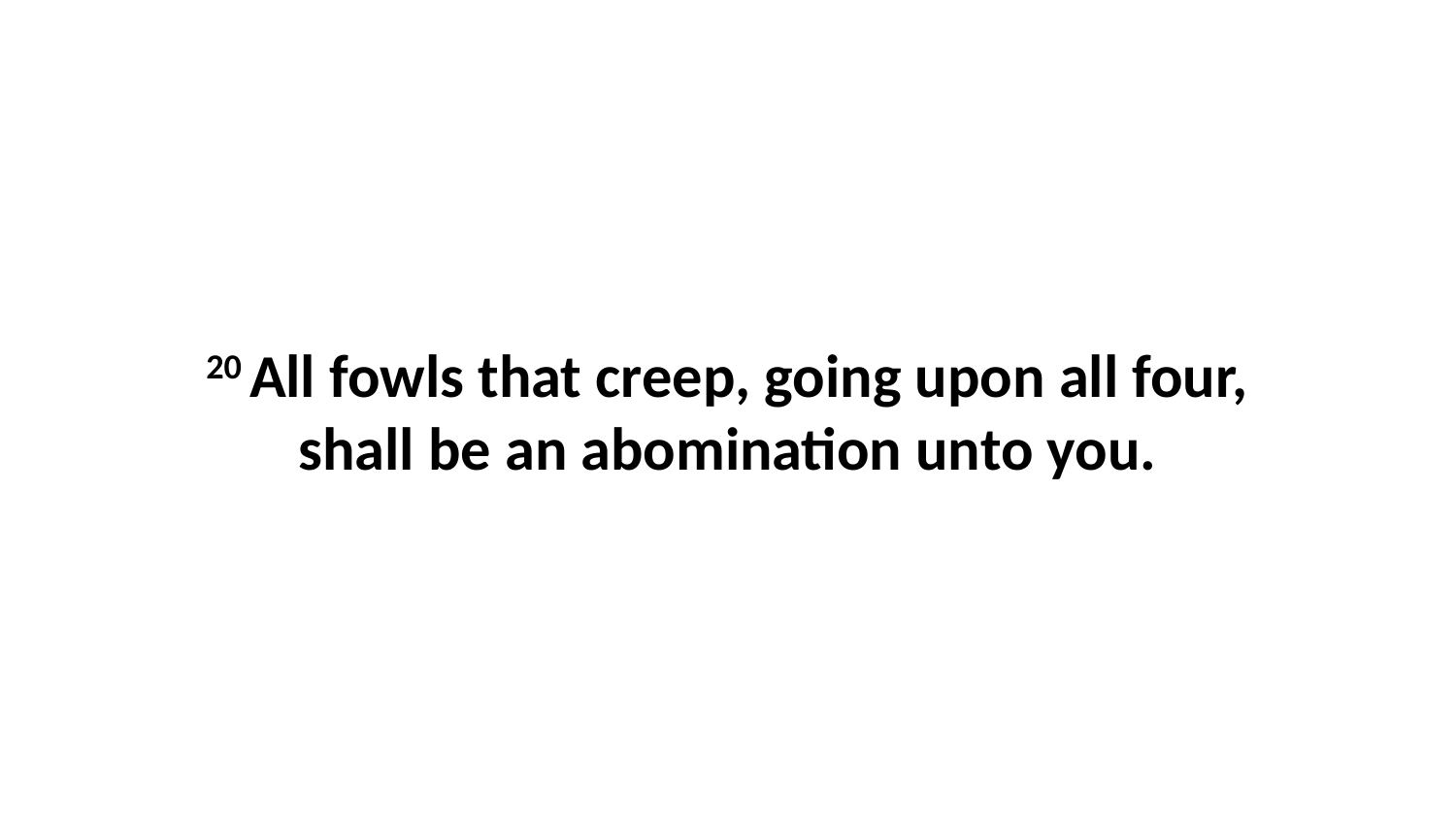

20 All fowls that creep, going upon all four, shall be an abomination unto you.